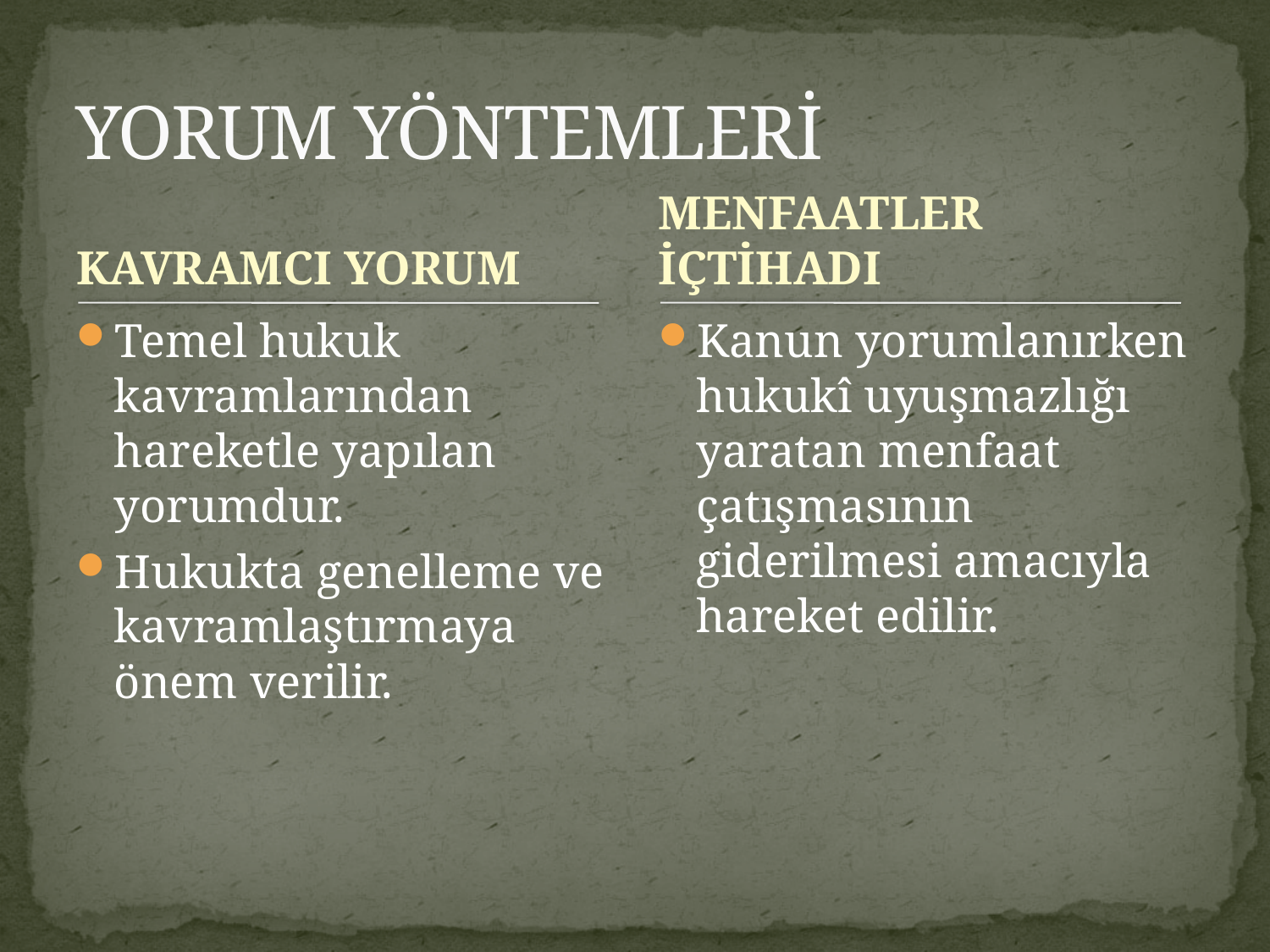

# YORUM YÖNTEMLERİ
KAVRAMCI YORUM
MENFAATLER İÇTİHADI
Temel hukuk kavramlarından hareketle yapılan yorumdur.
Hukukta genelleme ve kavramlaştırmaya önem verilir.
Kanun yorumlanırken hukukî uyuşmazlığı yaratan menfaat çatışmasının giderilmesi amacıyla hareket edilir.